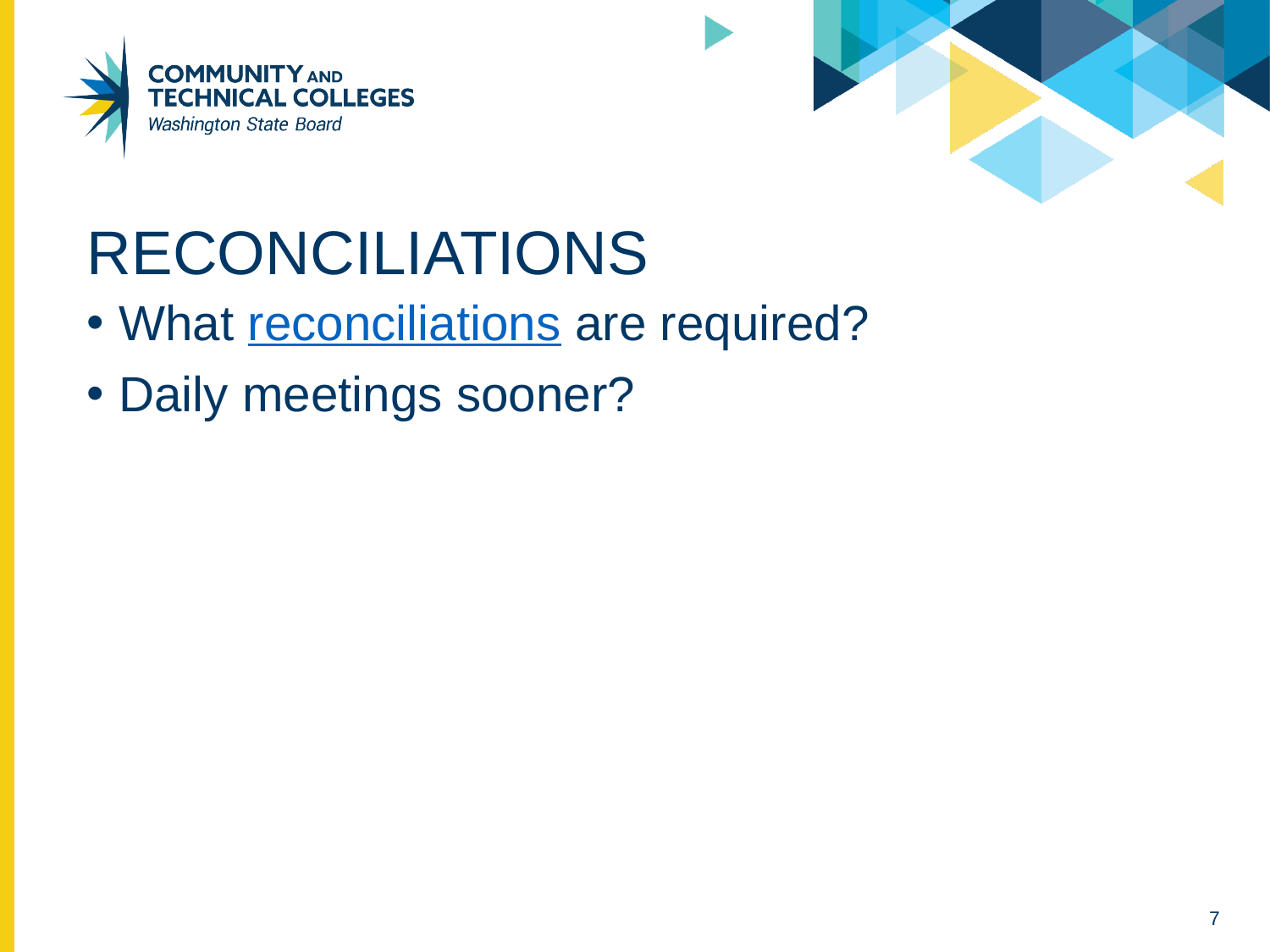

# Reconciliations
What reconciliations are required?
Daily meetings sooner?
7